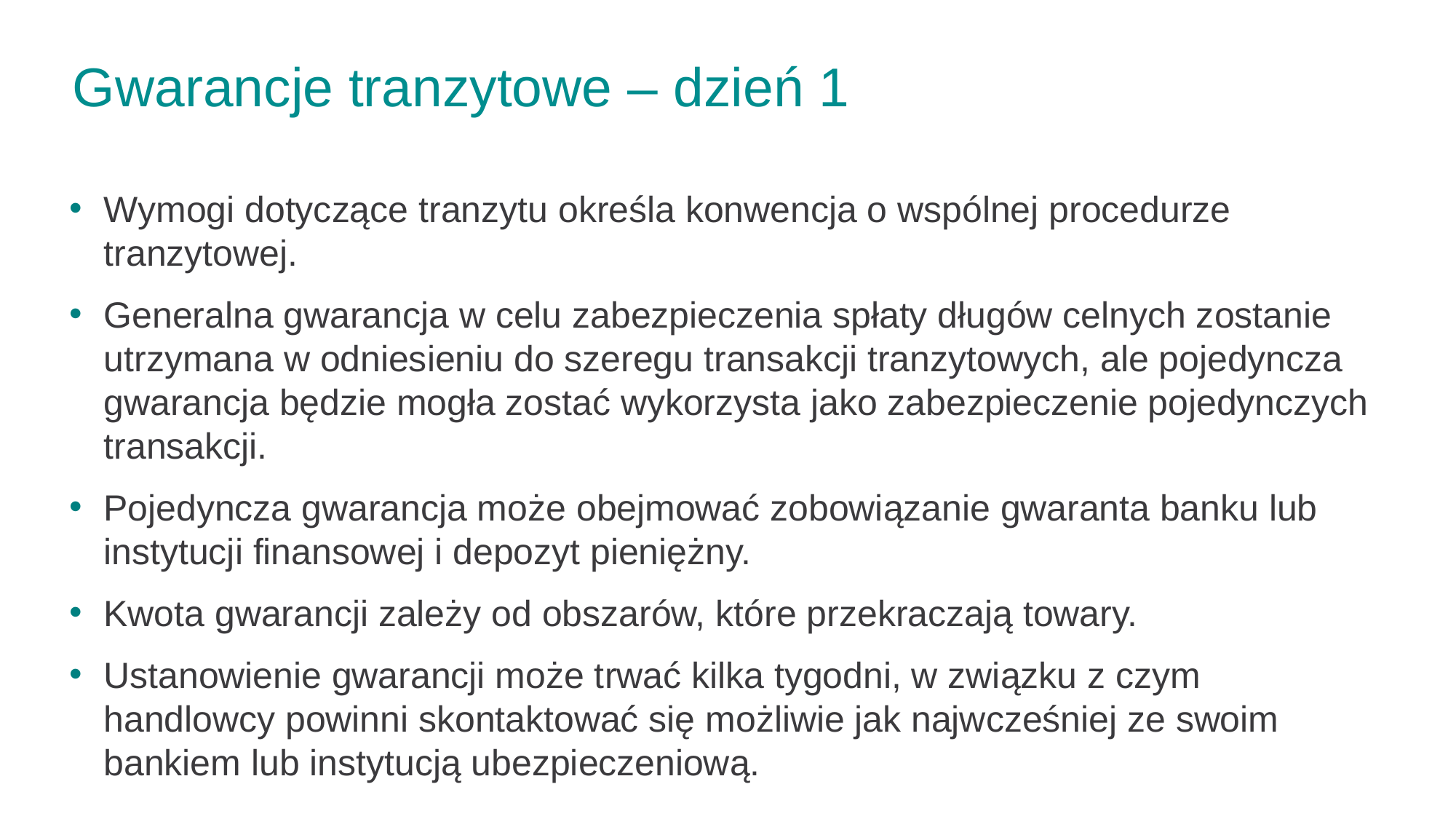

# Gwarancje tranzytowe – dzień 1
Wymogi dotyczące tranzytu określa konwencja o wspólnej procedurze tranzytowej.
Generalna gwarancja w celu zabezpieczenia spłaty długów celnych zostanie utrzymana w odniesieniu do szeregu transakcji tranzytowych, ale pojedyncza gwarancja będzie mogła zostać wykorzysta jako zabezpieczenie pojedynczych transakcji.
Pojedyncza gwarancja może obejmować zobowiązanie gwaranta banku lub instytucji finansowej i depozyt pieniężny.
Kwota gwarancji zależy od obszarów, które przekraczają towary.
Ustanowienie gwarancji może trwać kilka tygodni, w związku z czym handlowcy powinni skontaktować się możliwie jak najwcześniej ze swoim bankiem lub instytucją ubezpieczeniową.